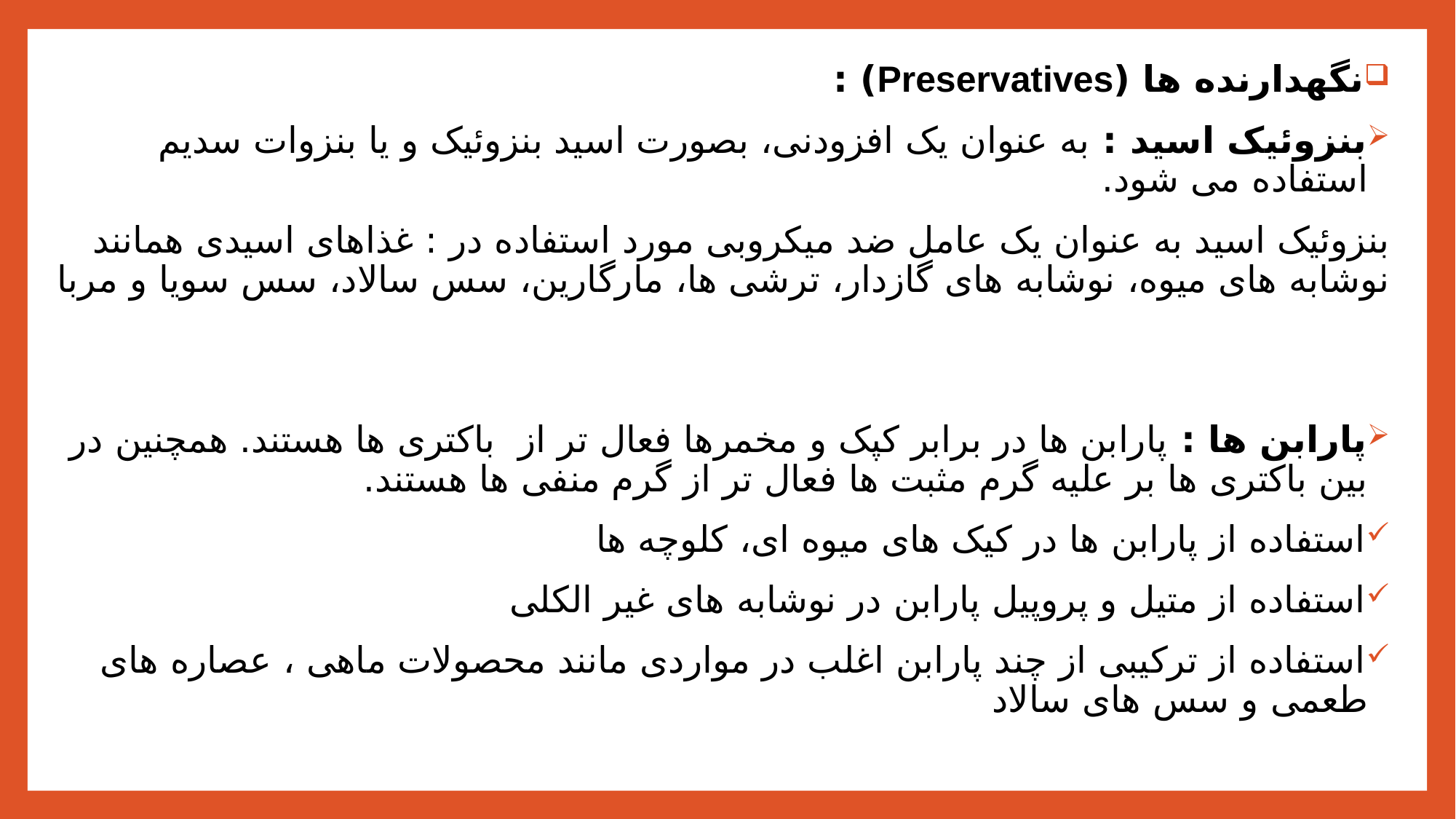

نگهدارنده ها (Preservatives) :
بنزوئیک اسید : به عنوان یک افزودنی، بصورت اسید بنزوئیک و یا بنزوات سدیم استفاده می شود.
بنزوئیک اسید به عنوان یک عامل ضد میکروبی مورد استفاده در : غذاهای اسیدی همانند نوشابه های میوه، نوشابه های گازدار، ترشی ها، مارگارین، سس سالاد، سس سویا و مربا

پارابن ها : پارابن ها در برابر کپک و مخمرها فعال تر از  باکتری ها هستند. همچنین در بین باکتری ها بر علیه گرم مثبت ها فعال تر از گرم منفی ها هستند.
استفاده از پارابن ها در کیک های میوه ای، کلوچه ها
استفاده از متیل و پروپیل پارابن در نوشابه های غیر الکلی
استفاده از ترکیبی از چند پارابن اغلب در مواردی مانند محصولات ماهی ، عصاره های طعمی و سس های سالاد